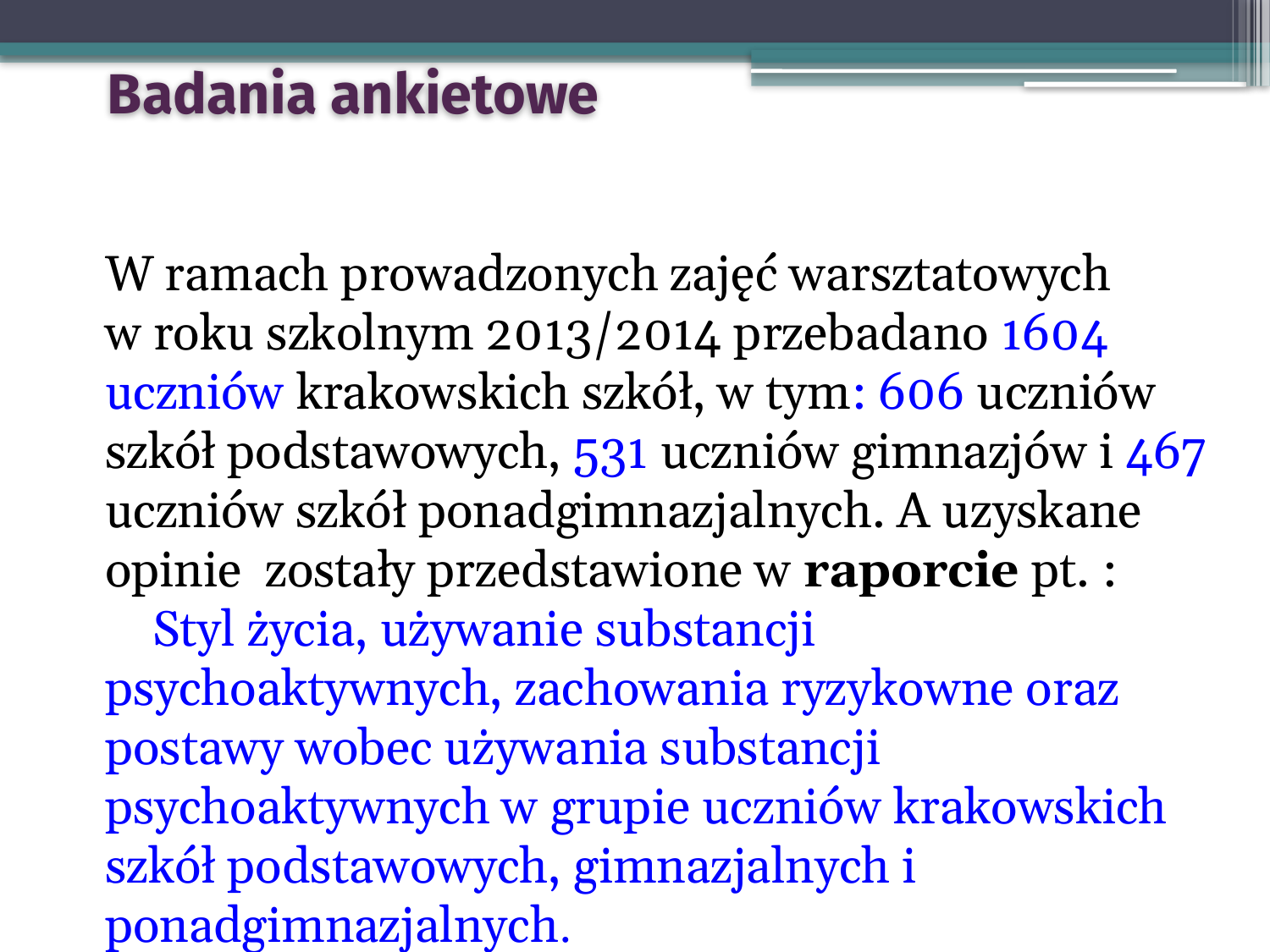

Badania ankietowe
W ramach prowadzonych zajęć warsztatowych       w roku szkolnym 2013/2014 przebadano 1604 uczniów krakowskich szkół, w tym: 606 uczniów szkół podstawowych, 531 uczniów gimnazjów i 467 uczniów szkół ponadgimnazjalnych. A uzyskane opinie  zostały przedstawione w raporcie pt. :             Styl życia, używanie substancji psychoaktywnych, zachowania ryzykowne oraz postawy wobec używania substancji psychoaktywnych w grupie uczniów krakowskich szkół podstawowych, gimnazjalnych i ponadgimnazjalnych.